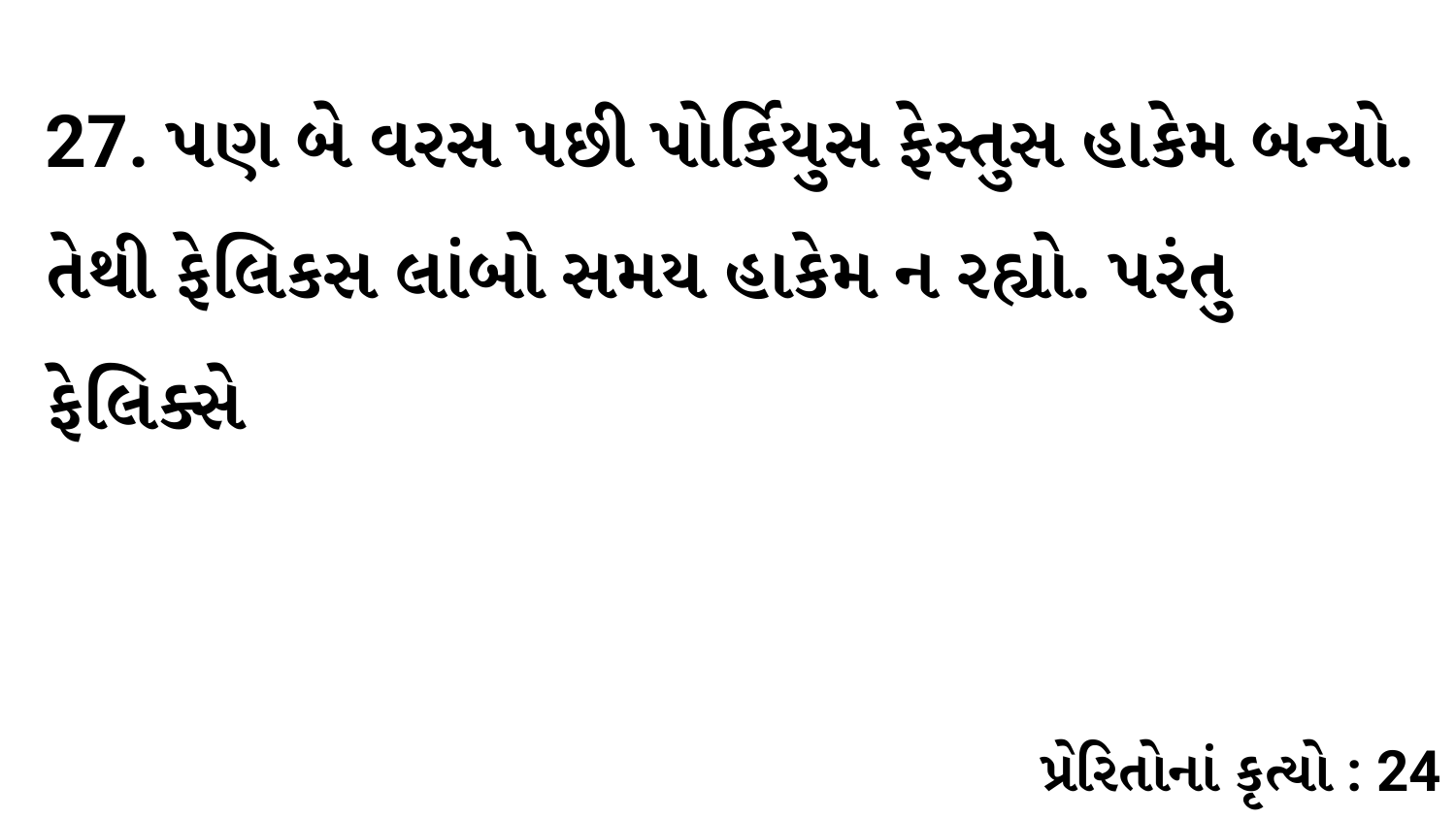

27. પણ બે વરસ પછી પોર્કિયુસ ફેસ્તુસ હાકેમ બન્યો. તેથી ફેલિકસ લાંબો સમય હાકેમ ન રહ્યો. પરંતુ ફેલિક્સે
પ્રેરિતોનાં કૃત્યો : 24